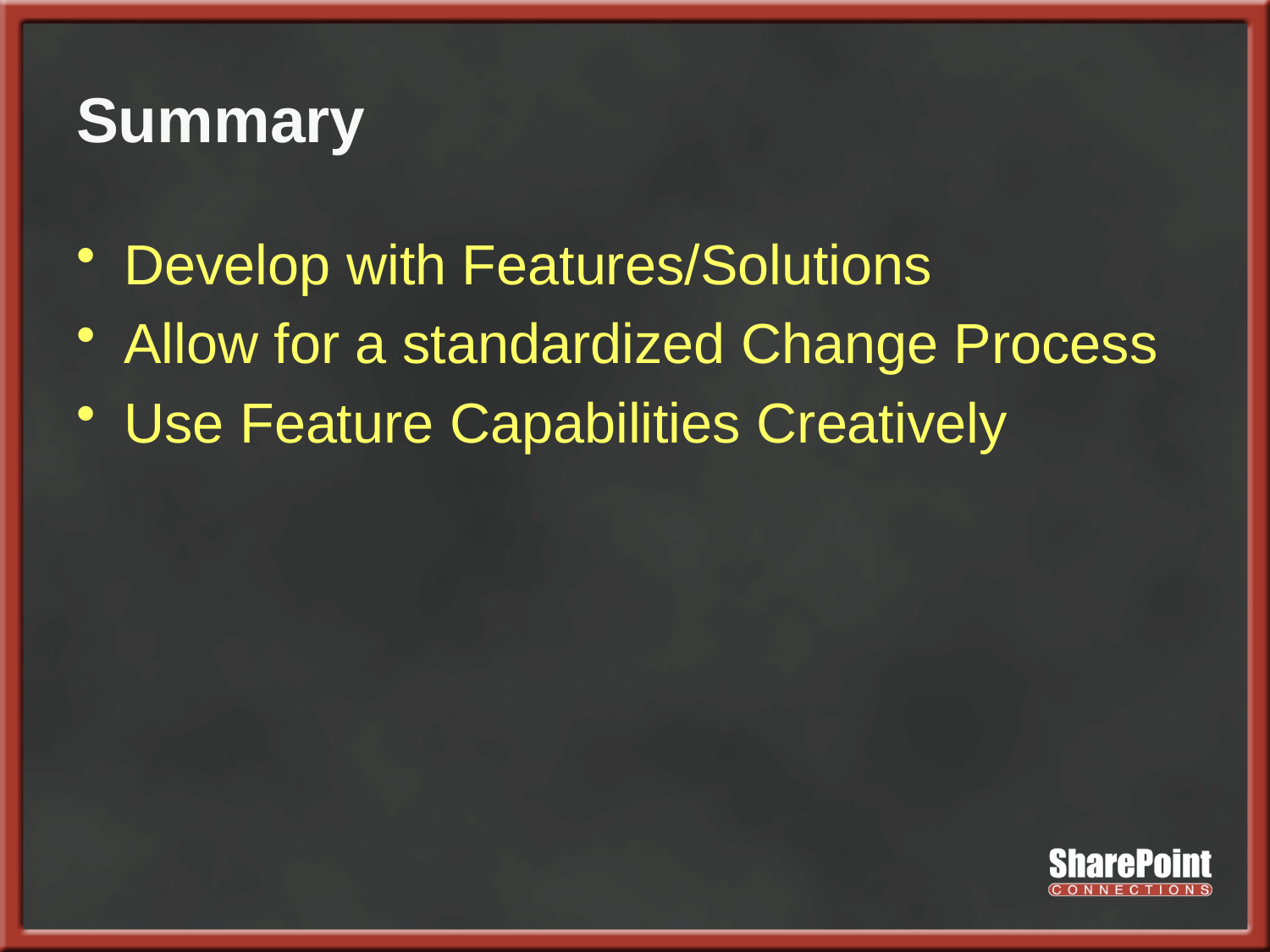

# Summary
Develop with Features/Solutions
Allow for a standardized Change Process
Use Feature Capabilities Creatively